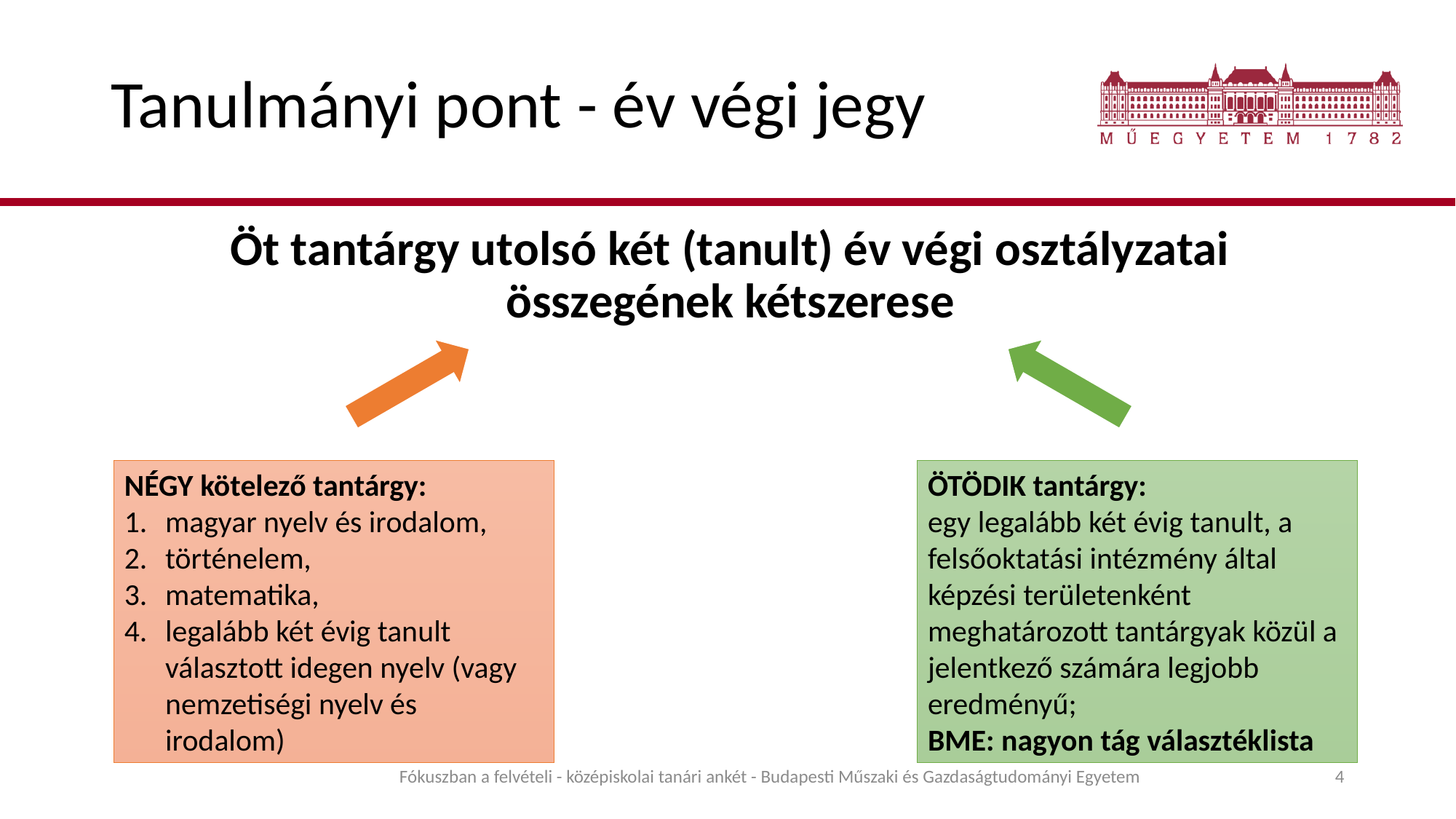

# Tanulmányi pont - év végi jegy
Öt tantárgy utolsó két (tanult) év végi osztályzatai összegének kétszerese

ÖTÖDIK tantárgy:
egy legalább két évig tanult, a felsőoktatási intézmény által képzési területenként meghatározott tantárgyak közül a jelentkező számára legjobb eredményű;
BME: nagyon tág választéklista
NÉGY kötelező tantárgy:
magyar nyelv és irodalom,
történelem,
matematika,
legalább két évig tanult választott idegen nyelv (vagy nemzetiségi nyelv és irodalom)
Fókuszban a felvételi - középiskolai tanári ankét - Budapesti Műszaki és Gazdaságtudományi Egyetem
4